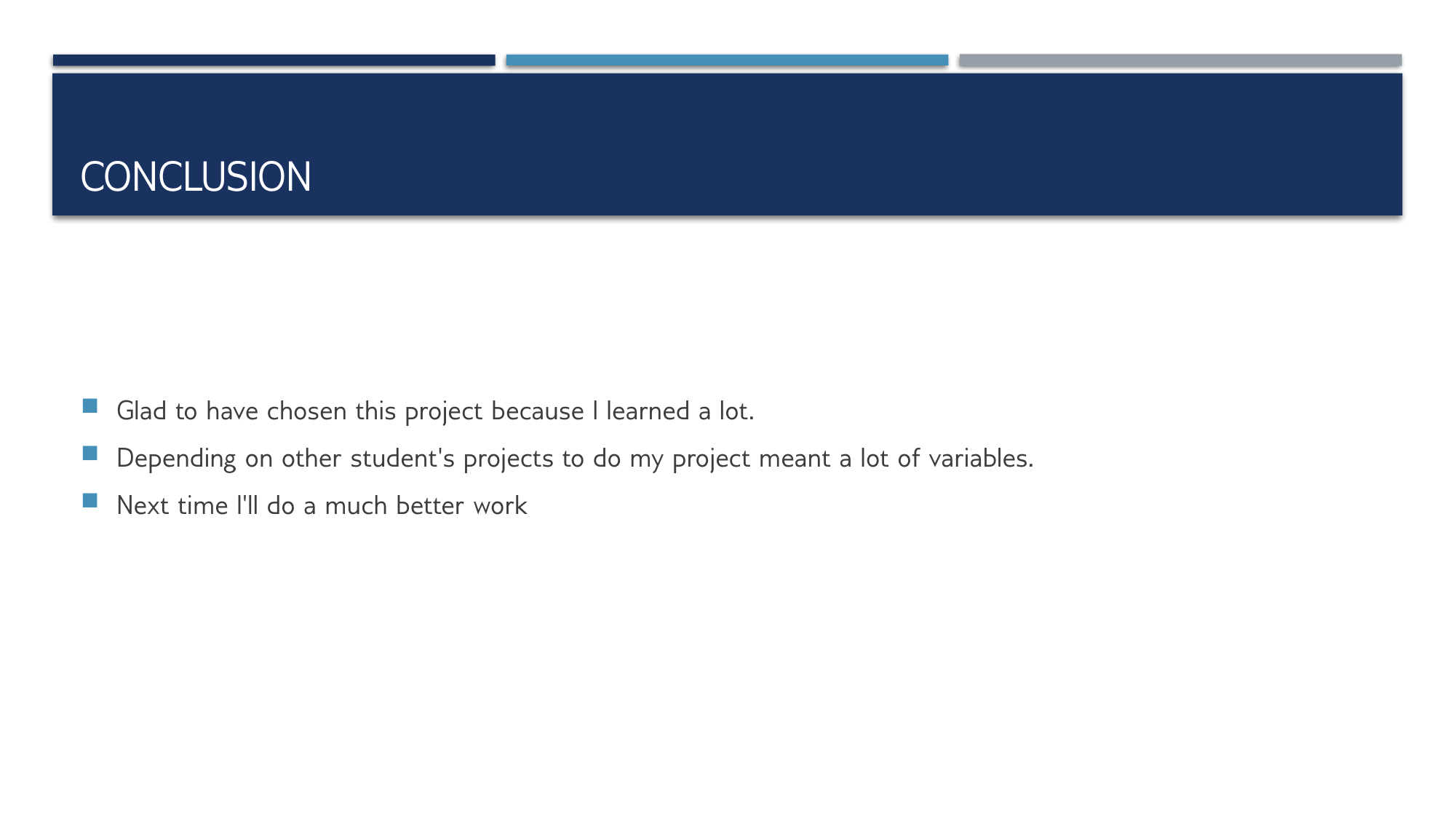

# Conclusion
Glad to have chosen this project because I learned a lot.
Depending on other student's projects to do my project meant a lot of variables.
Next time I'll do a much better work